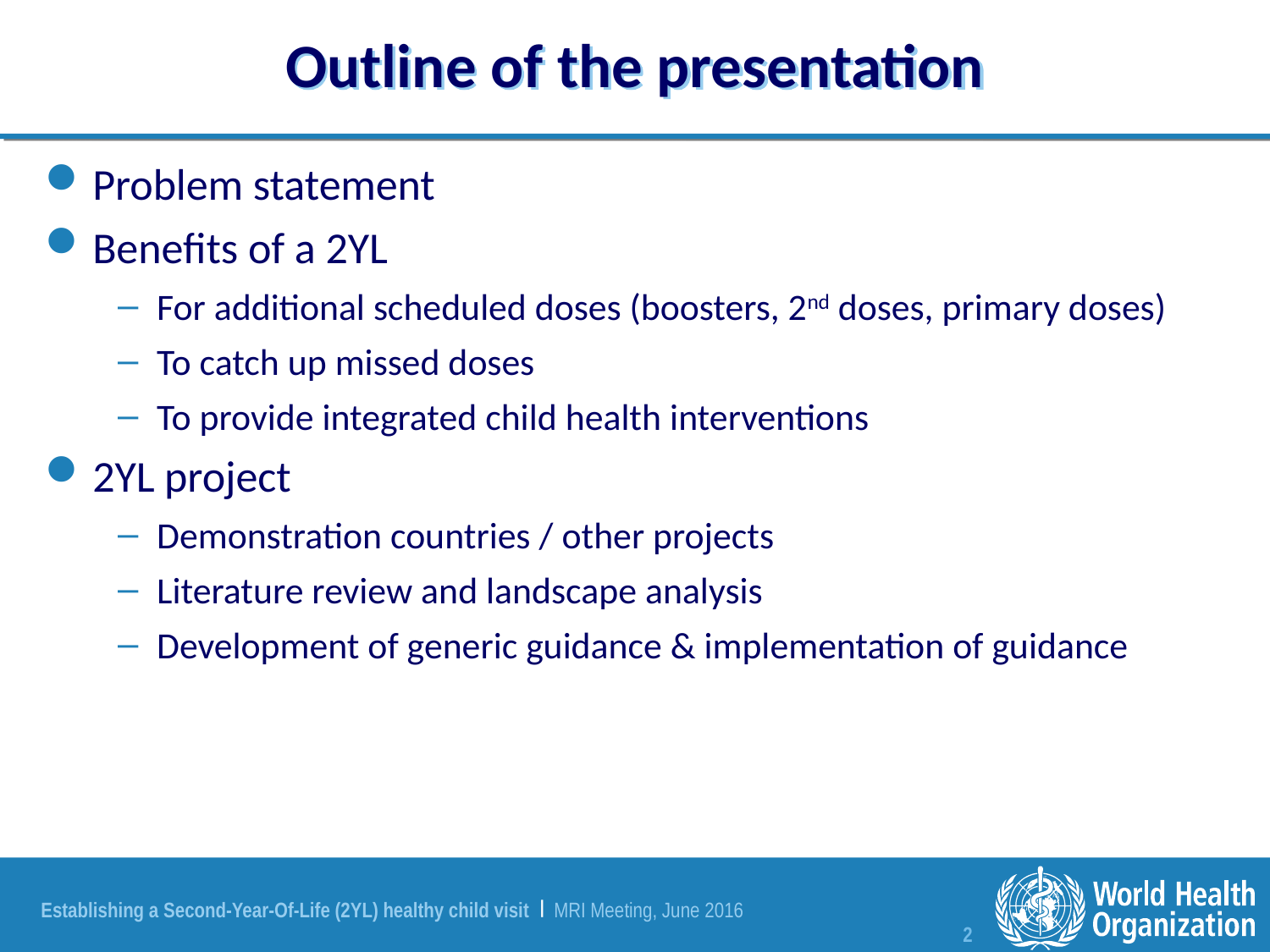

# Outline of the presentation
Problem statement
Benefits of a 2YL
For additional scheduled doses (boosters, 2nd doses, primary doses)
To catch up missed doses
To provide integrated child health interventions
2YL project
Demonstration countries / other projects
Literature review and landscape analysis
Development of generic guidance & implementation of guidance